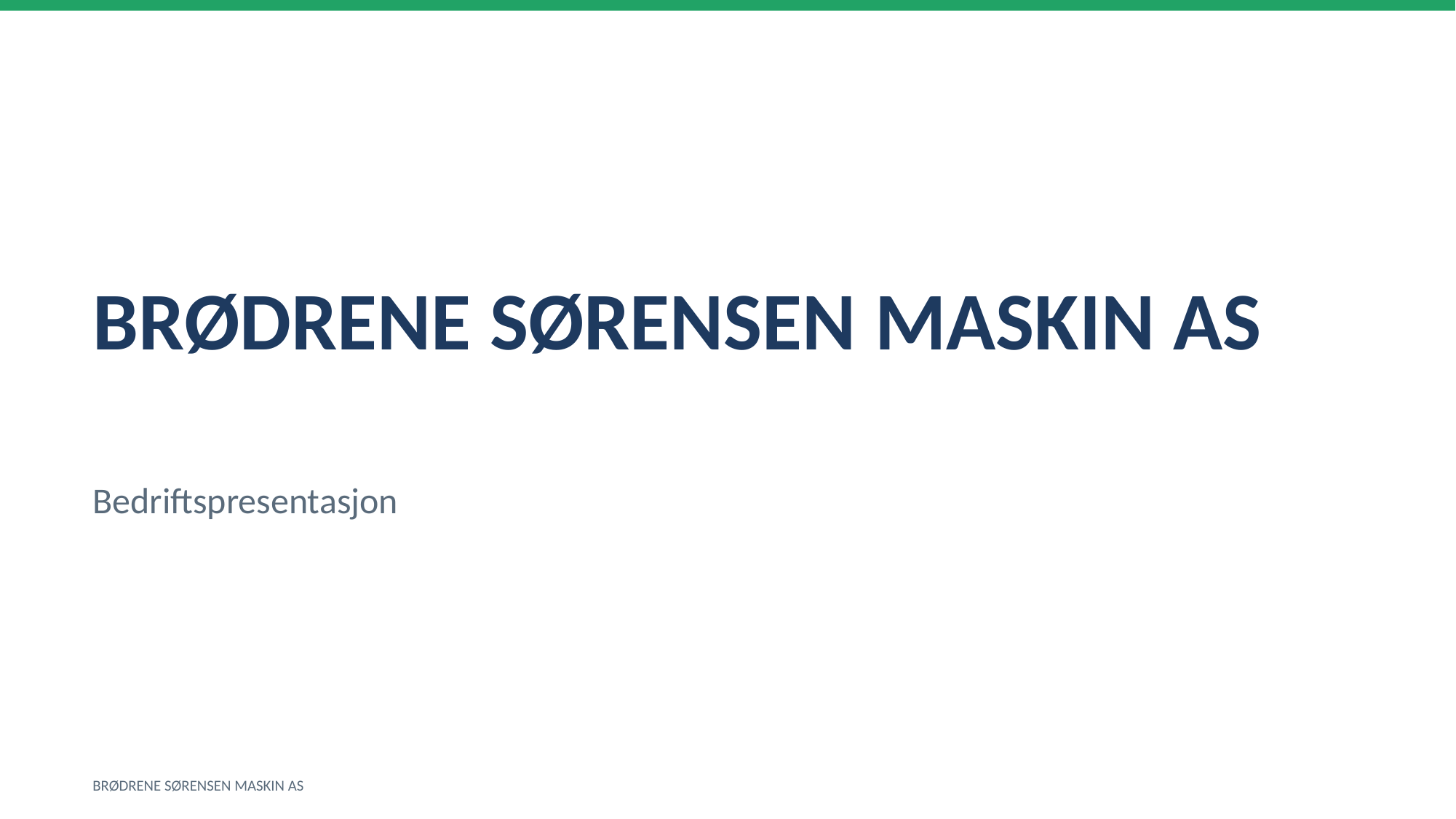

BRØDRENE SØRENSEN MASKIN AS
Bedriftspresentasjon
BRØDRENE SØRENSEN MASKIN AS